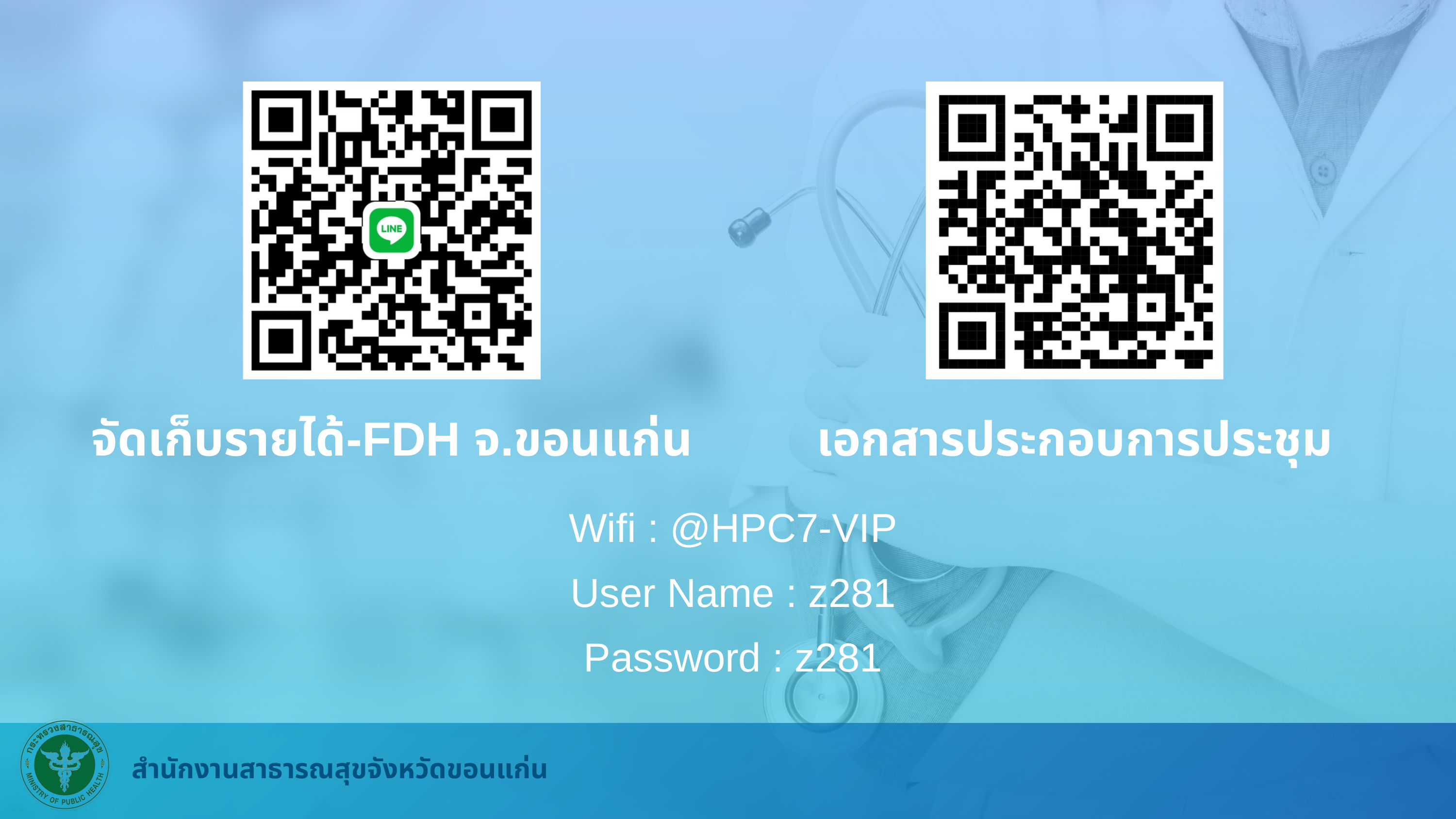

จัดเก็บรายได้-FDH จ.ขอนแก่น
เอกสารประกอบการประชุม
Wifi : @HPC7-VIP
User Name : z281
Password : z281

สำนักงานสาธารณสุขจังหวัดขอนแก่น